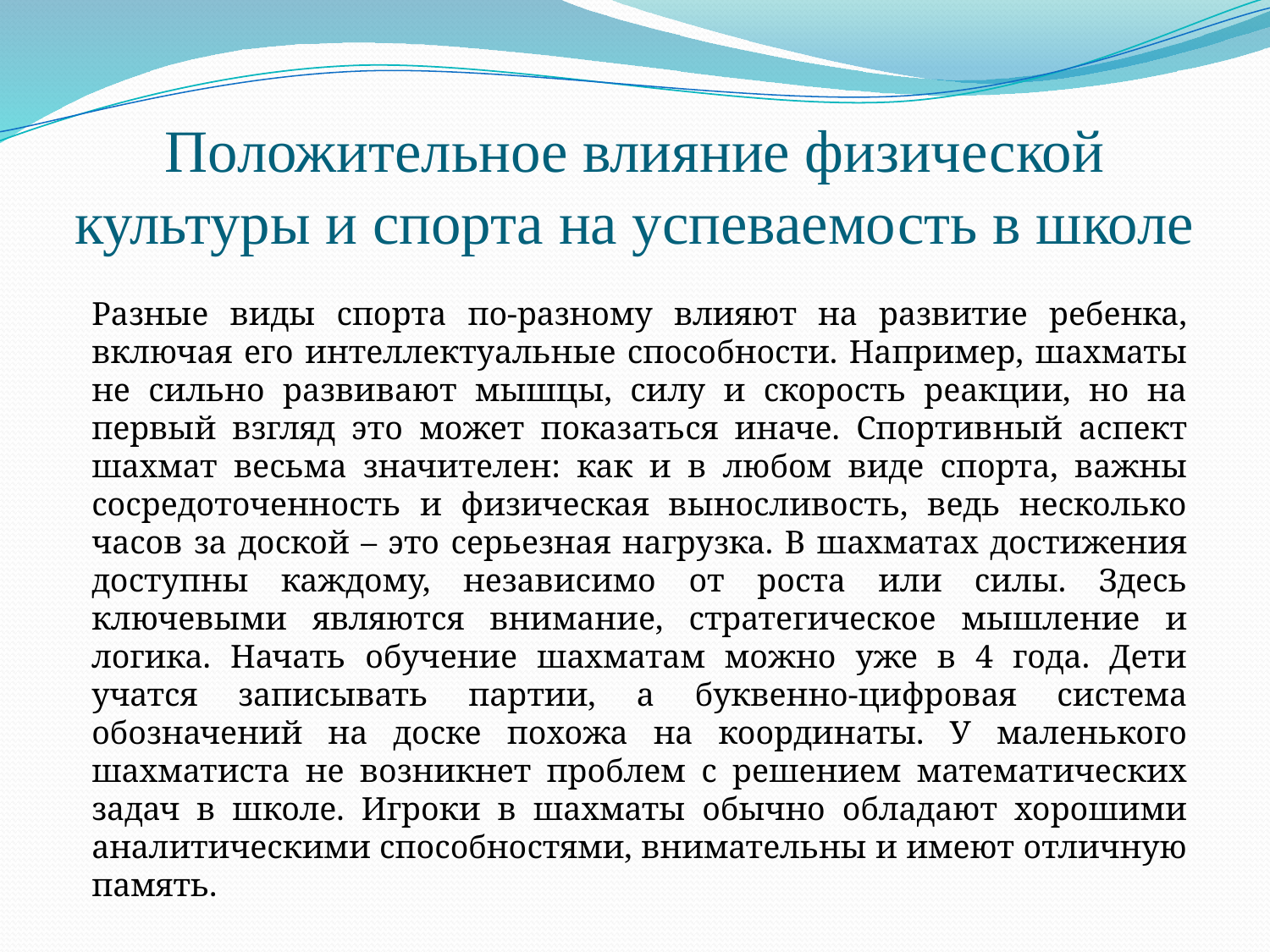

# Положительное влияние физической культуры и спорта на успеваемость в школе
Разные виды спорта по-разному влияют на развитие ребенка, включая его интеллектуальные способности. Например, шахматы не сильно развивают мышцы, силу и скорость реакции, но на первый взгляд это может показаться иначе. Спортивный аспект шахмат весьма значителен: как и в любом виде спорта, важны сосредоточенность и физическая выносливость, ведь несколько часов за доской – это серьезная нагрузка. В шахматах достижения доступны каждому, независимо от роста или силы. Здесь ключевыми являются внимание, стратегическое мышление и логика. Начать обучение шахматам можно уже в 4 года. Дети учатся записывать партии, а буквенно-цифровая система обозначений на доске похожа на координаты. У маленького шахматиста не возникнет проблем с решением математических задач в школе. Игроки в шахматы обычно обладают хорошими аналитическими способностями, внимательны и имеют отличную память.